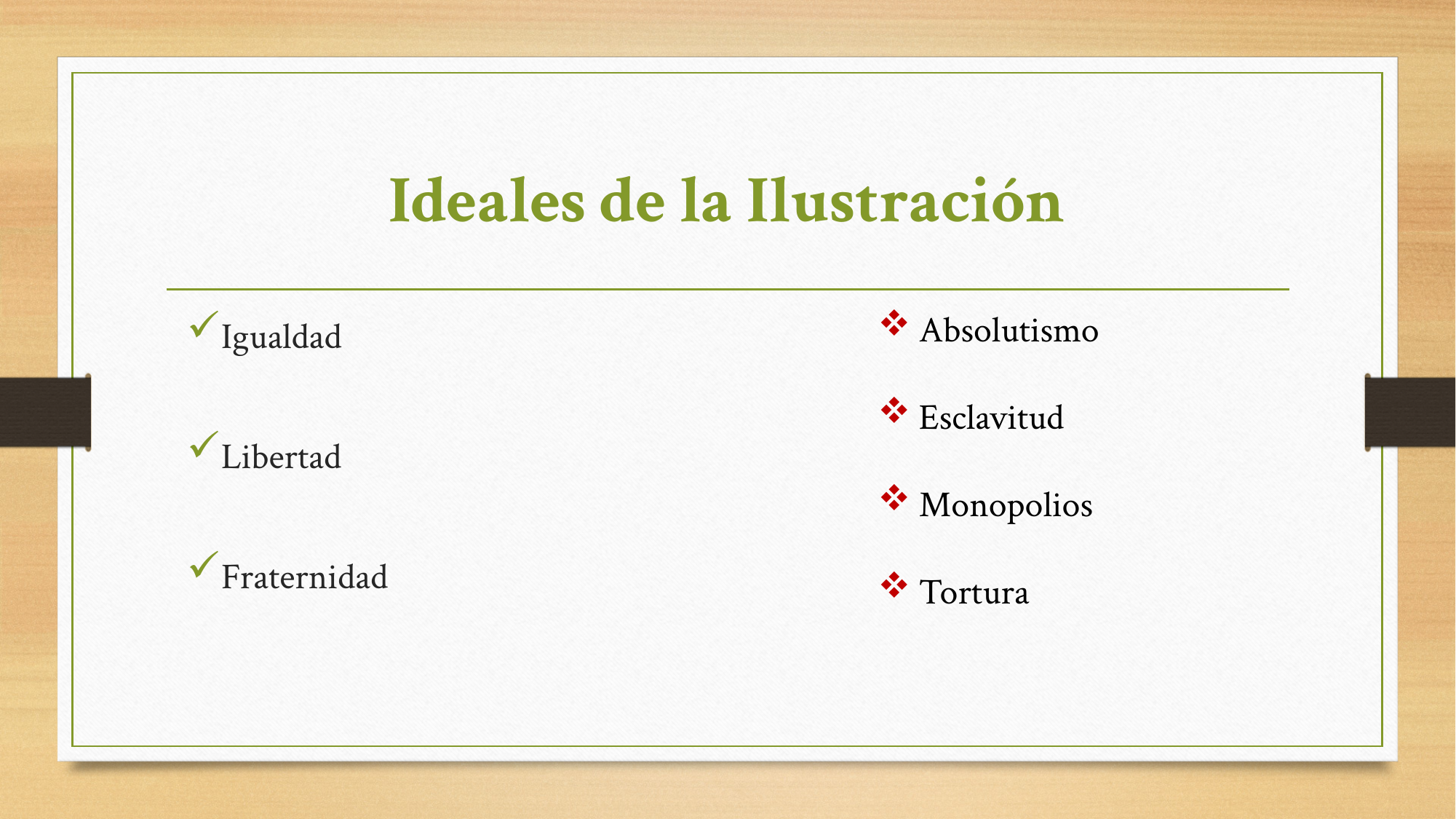

# Ideales de la Ilustración
Absolutismo

Esclavitud

Monopolios

Tortura
Igualdad

Libertad

Fraternidad